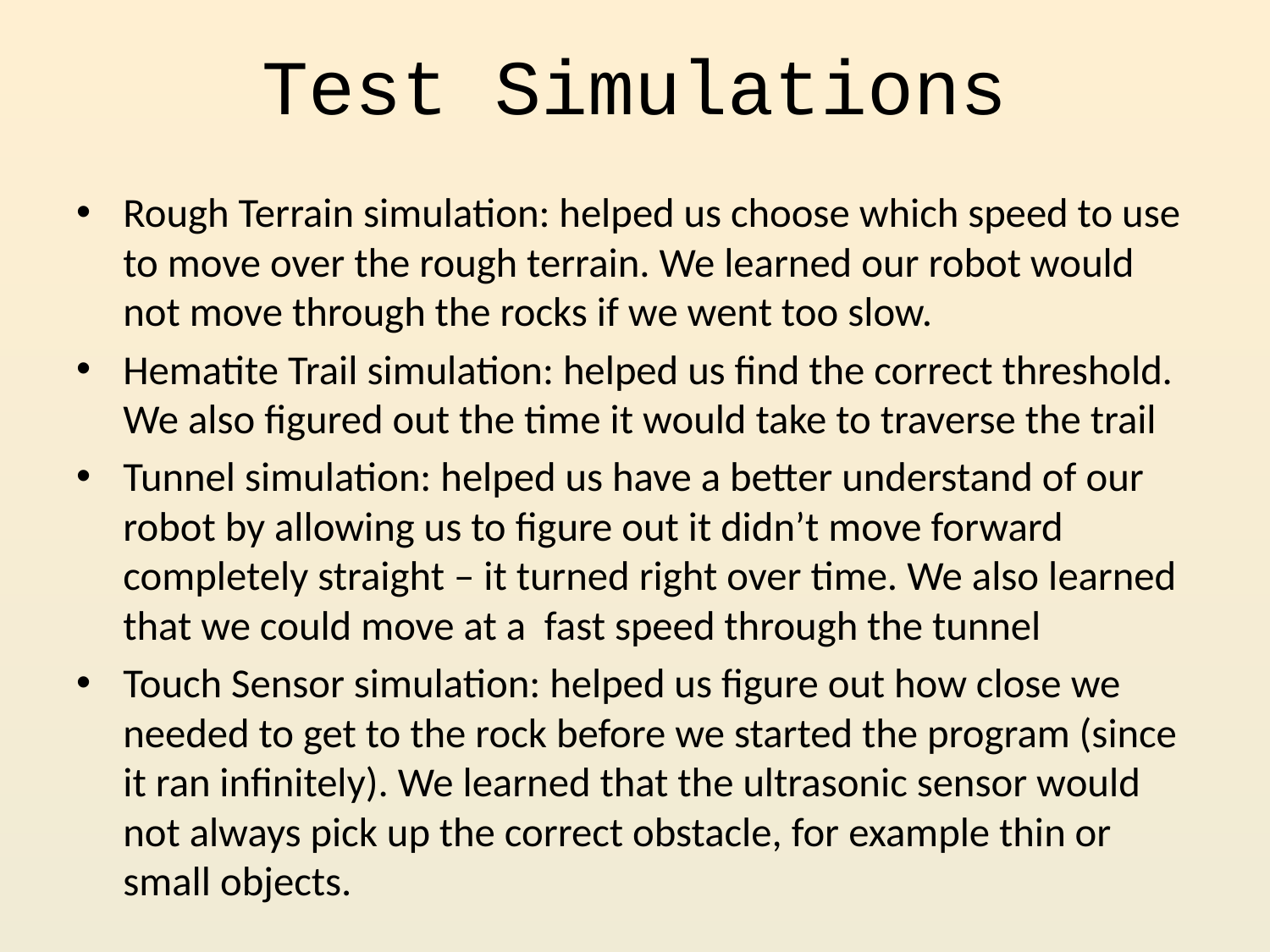

# Test Simulations
Rough Terrain simulation: helped us choose which speed to use to move over the rough terrain. We learned our robot would not move through the rocks if we went too slow.
Hematite Trail simulation: helped us find the correct threshold. We also figured out the time it would take to traverse the trail
Tunnel simulation: helped us have a better understand of our robot by allowing us to figure out it didn’t move forward completely straight – it turned right over time. We also learned that we could move at a  fast speed through the tunnel
Touch Sensor simulation: helped us figure out how close we needed to get to the rock before we started the program (since it ran infinitely). We learned that the ultrasonic sensor would not always pick up the correct obstacle, for example thin or small objects.